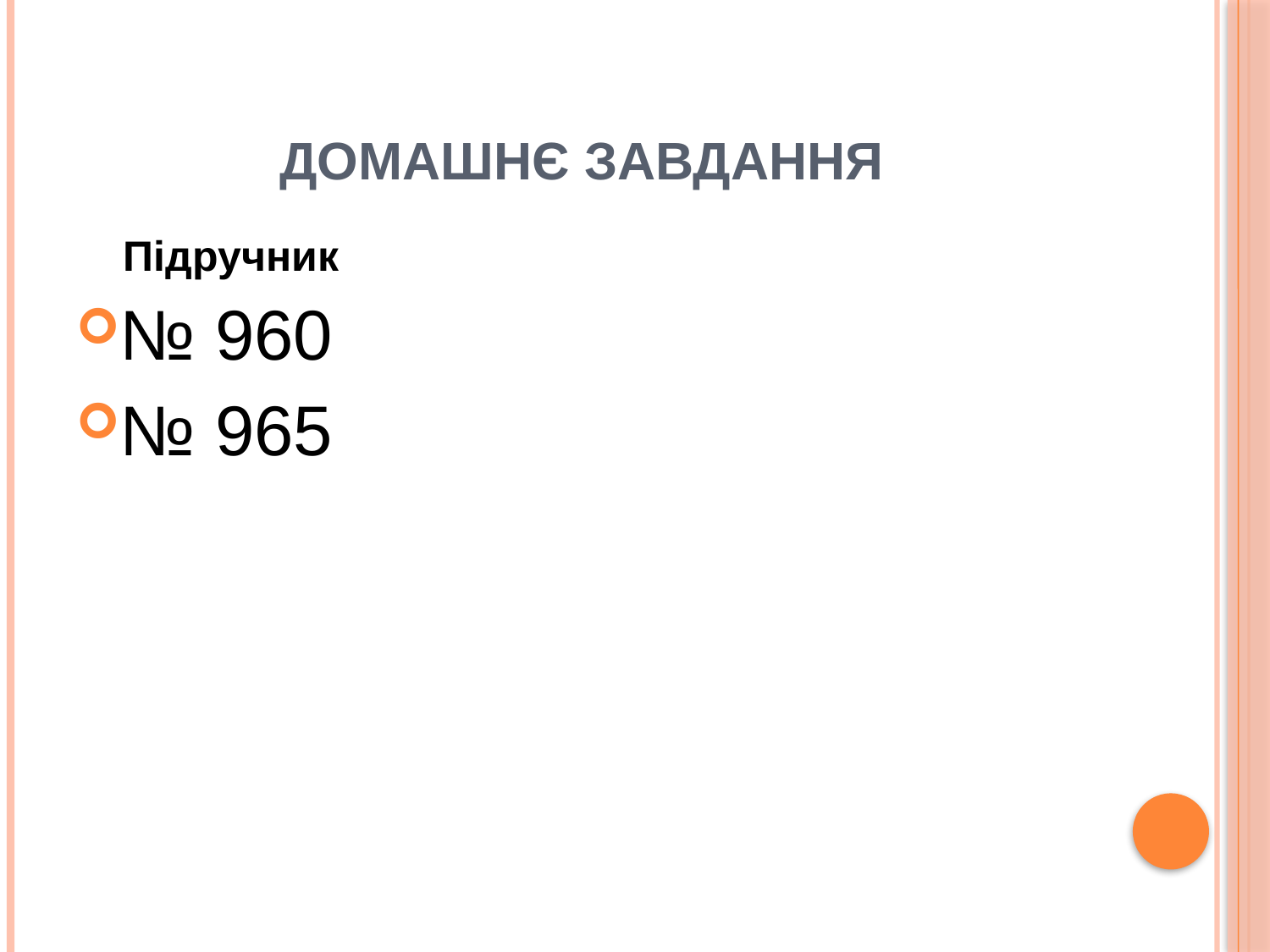

# Домашнє завдання
    Підручник
№ 960
№ 965